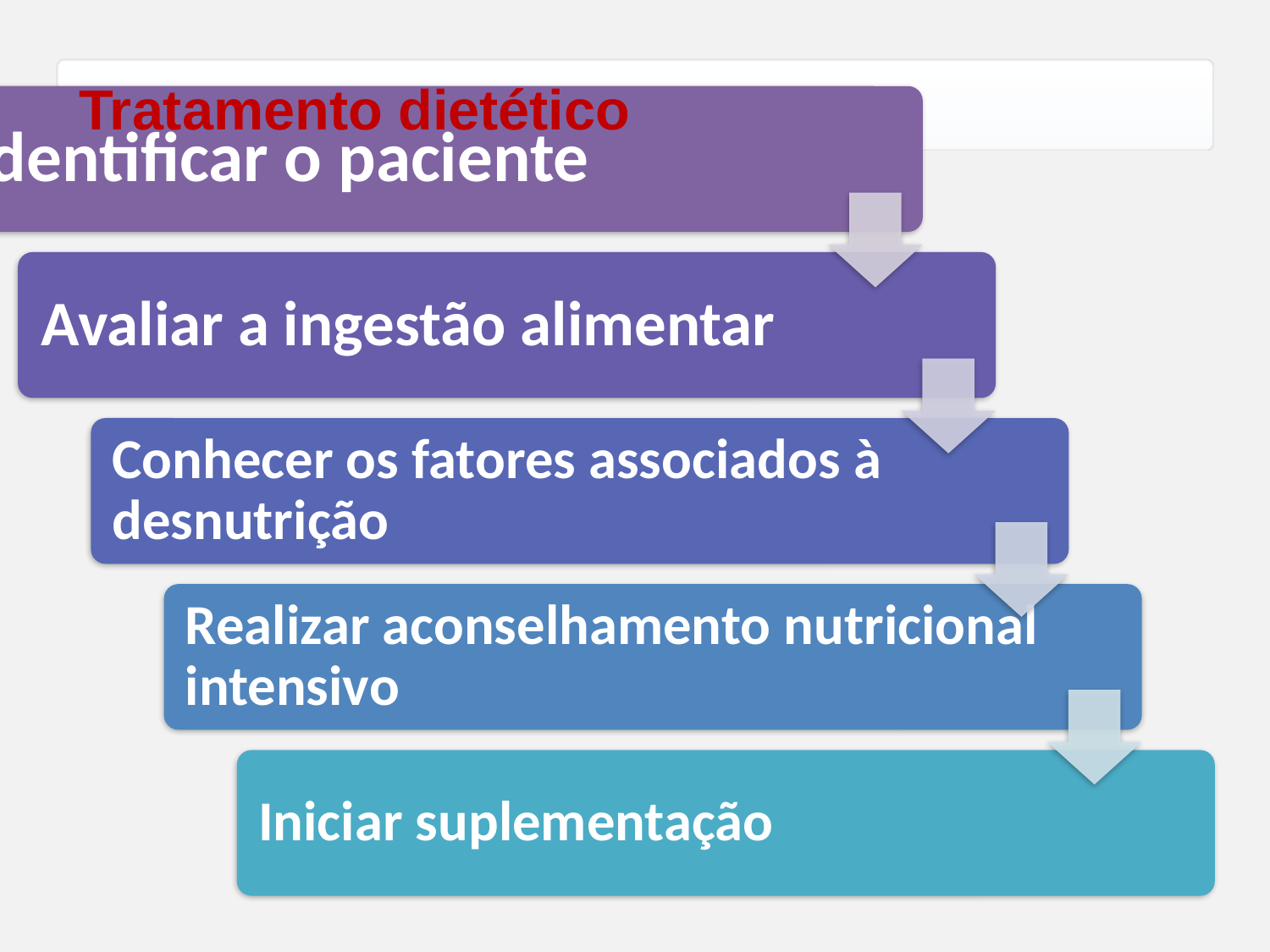

Tratamento dietético
Identificar o paciente
Avaliar a ingestão alimentar
Conhecer os fatores associados à desnutrição
Realizar aconselhamento nutricional intensivo
Iniciar suplementação